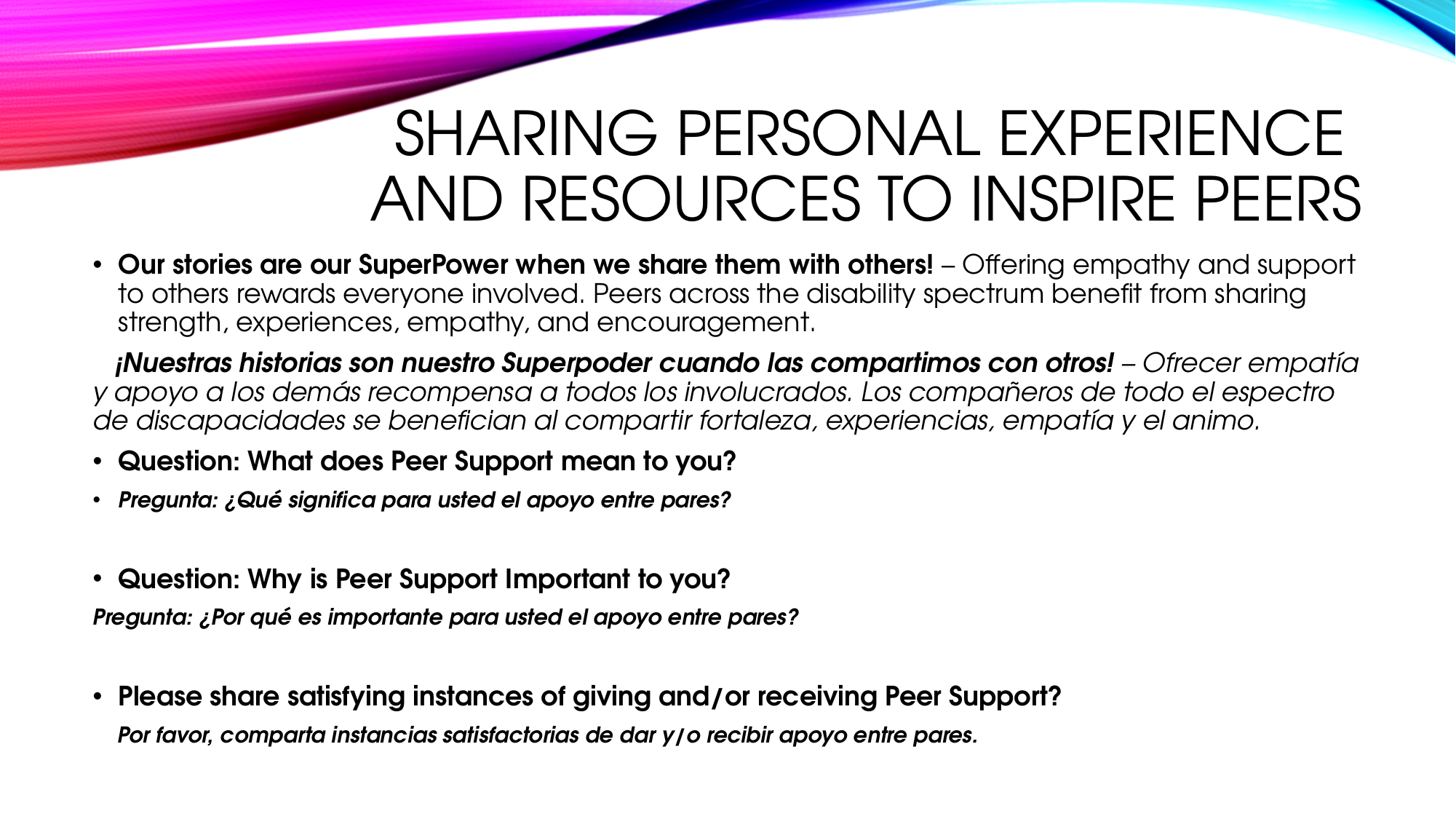

# Sharing personal experience  and resources to inspire peers
Our stories are our SuperPower when we share them with others! – Offering empathy and support to others rewards everyone involved. Peers across the disability spectrum benefit from sharing strength, experiences, empathy, and encouragement.
   ¡Nuestras historias son nuestro Superpoder cuando las compartimos con otros! – Ofrecer empatía y apoyo a los demás recompensa a todos los involucrados. Los compañeros de todo el espectro de discapacidades se benefician al compartir fortaleza, experiencias, empatía y el animo.
Question: What does Peer Support mean to you?
Pregunta: ¿Qué significa para usted el apoyo entre pares?

Question: Why is Peer Support Important to you?
Pregunta: ¿Por qué es importante para usted el apoyo entre pares?

Please share satisfying instances of giving and/or receiving Peer Support?
    Por favor, comparta instancias satisfactorias de dar y/o recibir apoyo entre pares.